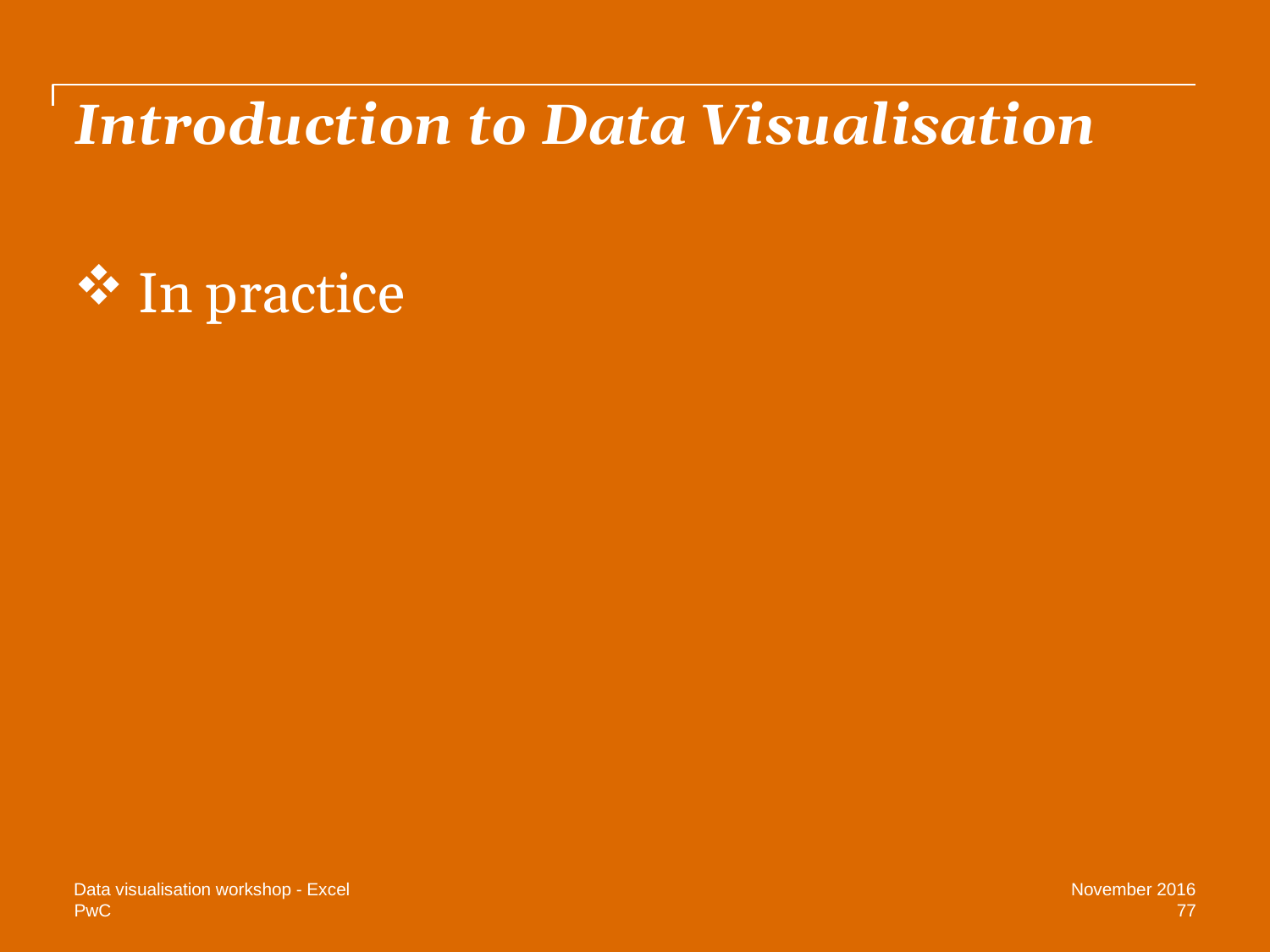

# Introduction to Data Visualisation
In practice
Data visualisation workshop - Excel
November 2016
77